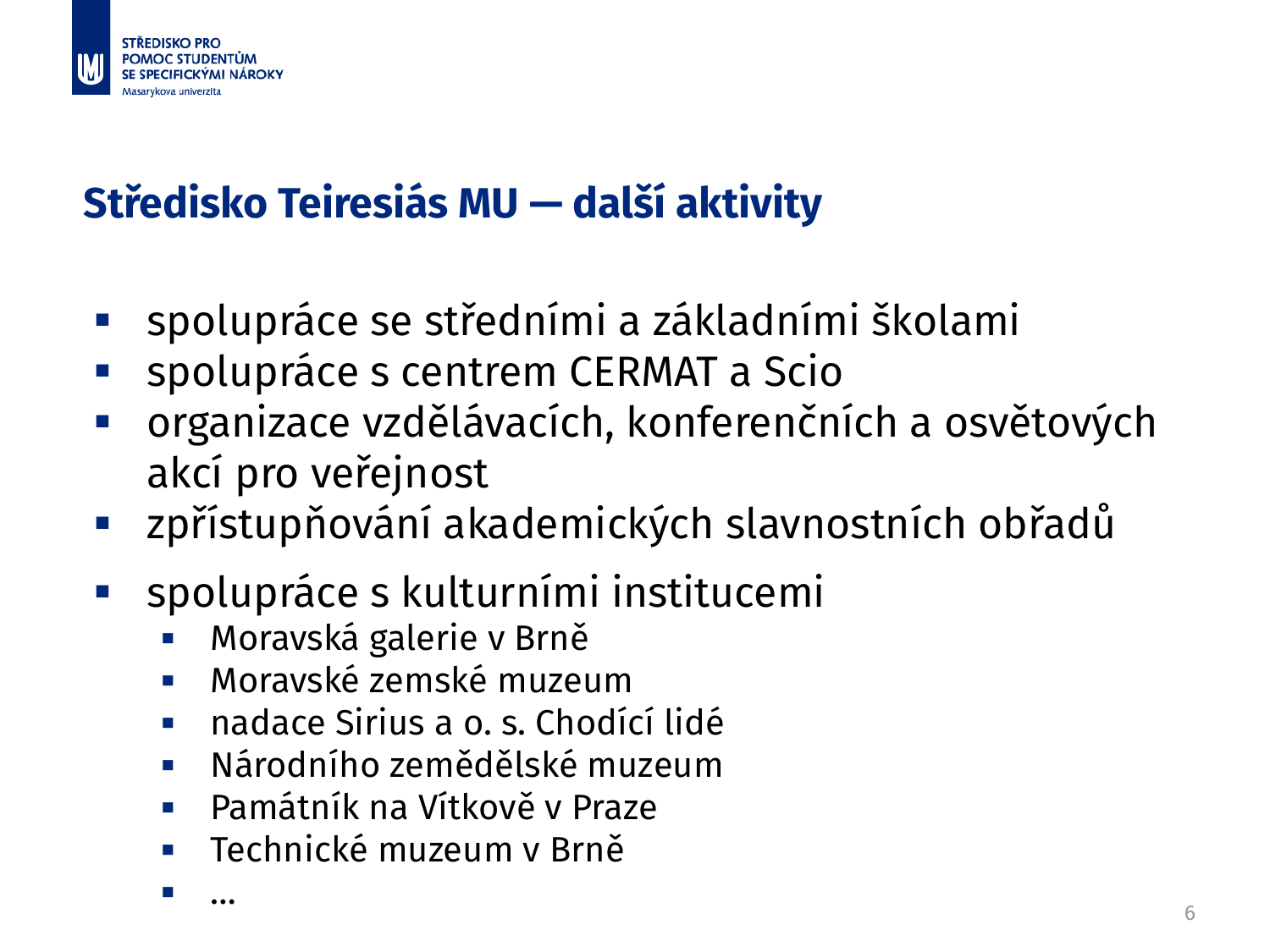

# Středisko Teiresiás MU — další aktivity
spolupráce se středními a základními školami
spolupráce s centrem CERMAT a Scio
organizace vzdělávacích, konferenčních a osvětových akcí pro veřejnost
zpřístupňování akademických slavnostních obřadů
spolupráce s kulturními institucemi
Moravská galerie v Brně
Moravské zemské muzeum
nadace Sirius a o. s. Chodící lidé
Národního zemědělské muzeum
Památník na Vítkově v Praze
Technické muzeum v Brně
…
6